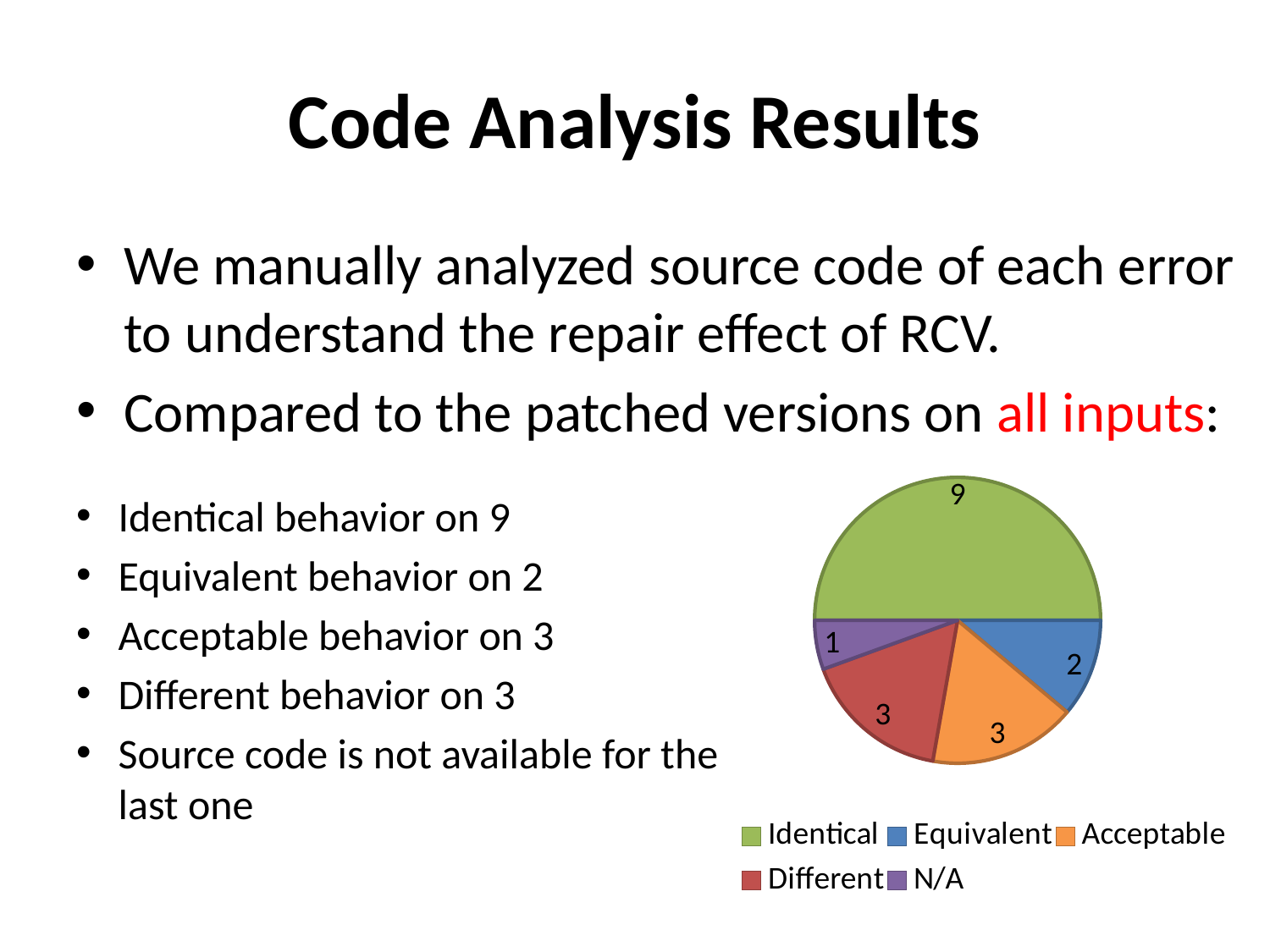

# Code Analysis Results
We manually analyzed source code of each error to understand the repair effect of RCV.
Compared to the patched versions on all inputs:

### Chart

| Category | Column1 |
|---|---|
| Identical | 9.0 |
| Equivalent | 2.0 |
| Acceptable | 3.0 |
| Different | 3.0 |
| N/A | 1.0 |
Identical behavior on 9
Equivalent behavior on 2
Acceptable behavior on 3
Different behavior on 3
Source code is not available for the last one